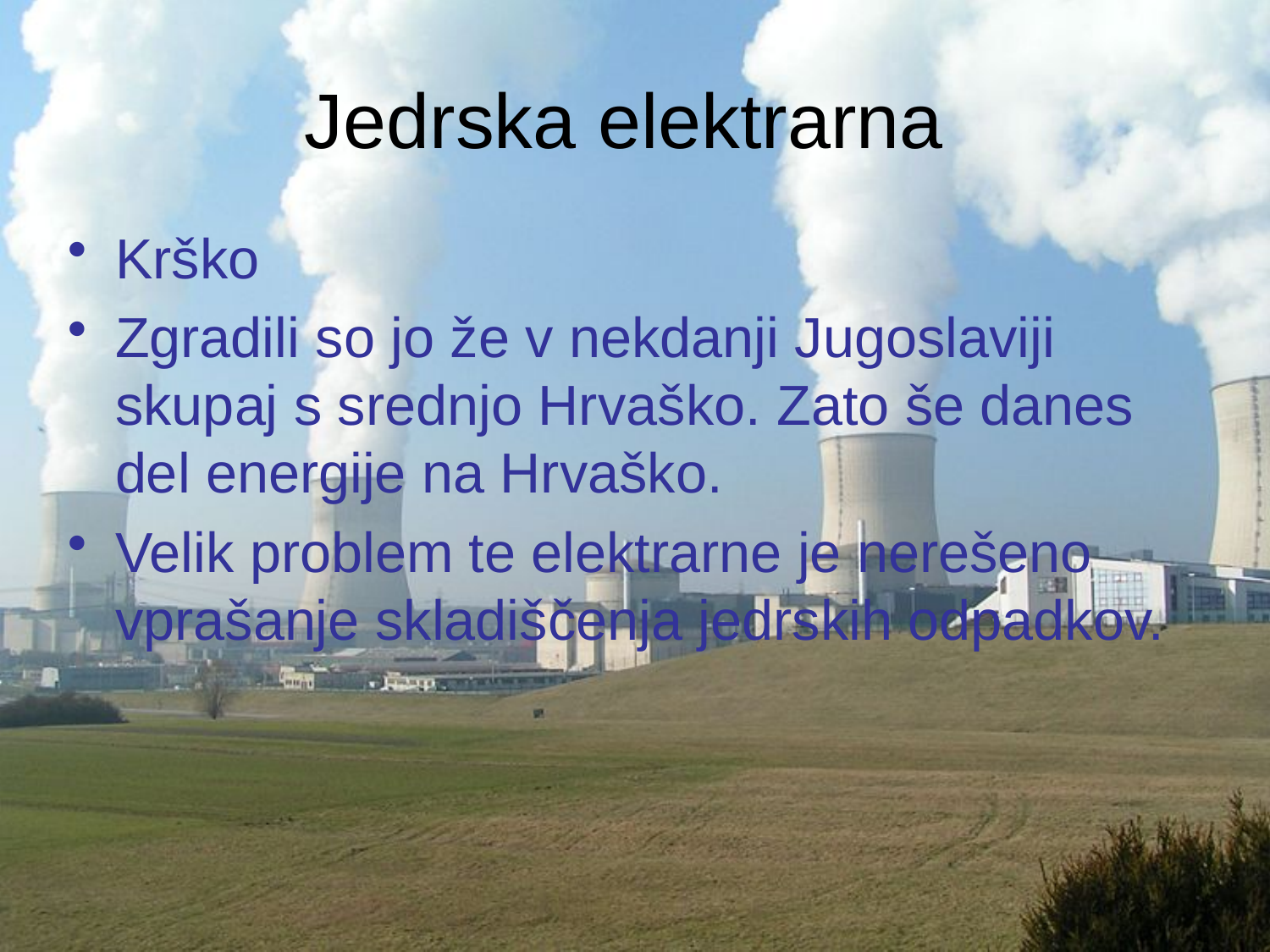

# Jedrska elektrarna
Krško
Zgradili so jo že v nekdanji Jugoslaviji skupaj s srednjo Hrvaško. Zato še danes del energije na Hrvaško.
Velik problem te elektrarne je nerešeno vprašanje skladiščenja jedrskih odpadkov.